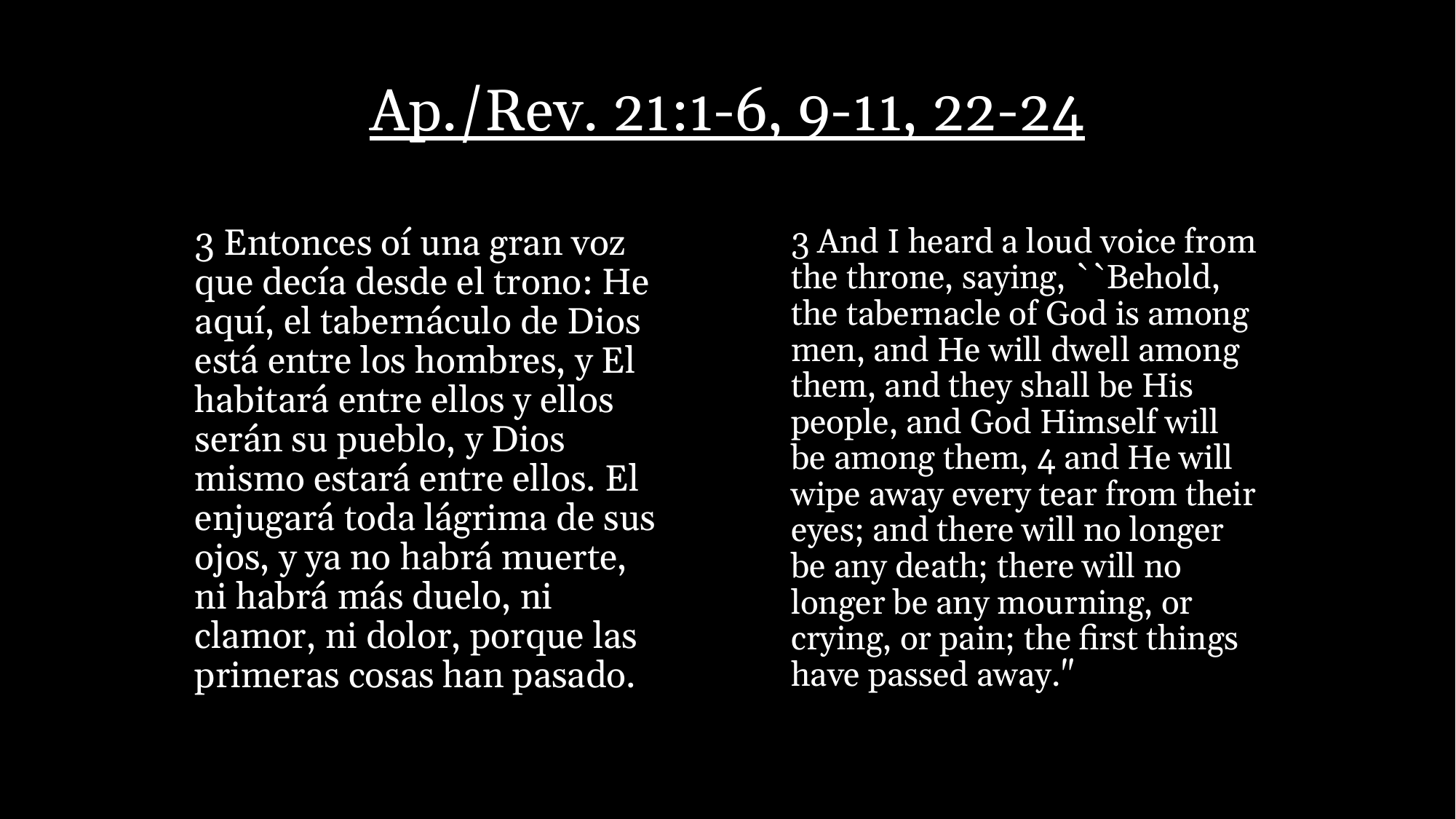

# Ap./Rev. 21:1-6, 9-11, 22-24
3 Entonces oí una gran voz que decía desde el trono: He aquí, el tabernáculo de Dios está entre los hombres, y El habitará entre ellos y ellos serán su pueblo, y Dios mismo estará entre ellos. El enjugará toda lágrima de sus ojos, y ya no habrá muerte, ni habrá más duelo, ni clamor, ni dolor, porque las primeras cosas han pasado.

3 And I heard a loud voice from the throne, saying, ``Behold, the tabernacle of God is among men, and He will dwell among them, and they shall be His people, and God Himself will be among them, 4 and He will wipe away every tear from their eyes; and there will no longer be any death; there will no longer be any mourning, or crying, or pain; the first things have passed away."